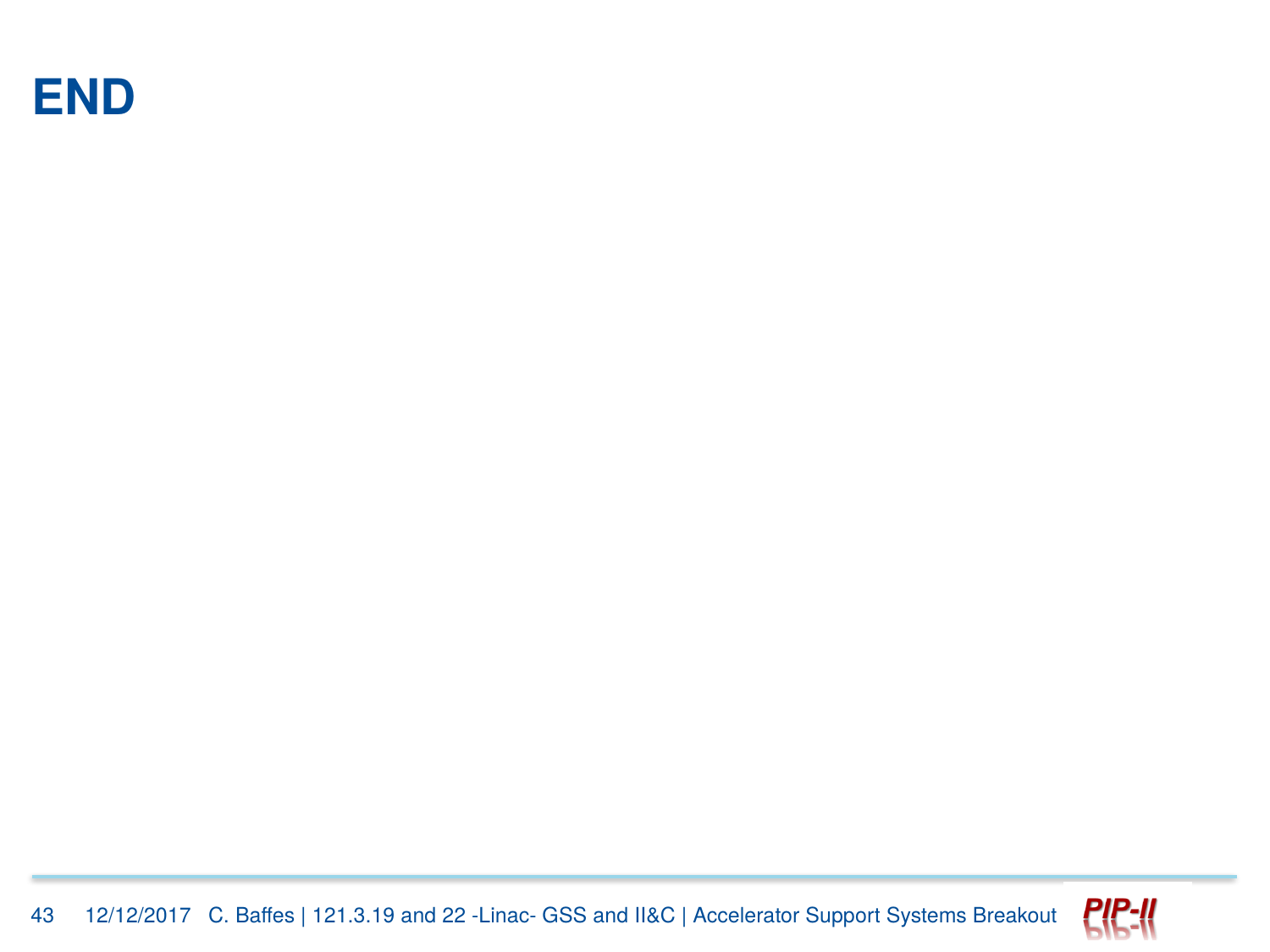

# END
43
12/12/2017
C. Baffes | 121.3.19 and 22 -Linac- GSS and II&C | Accelerator Support Systems Breakout